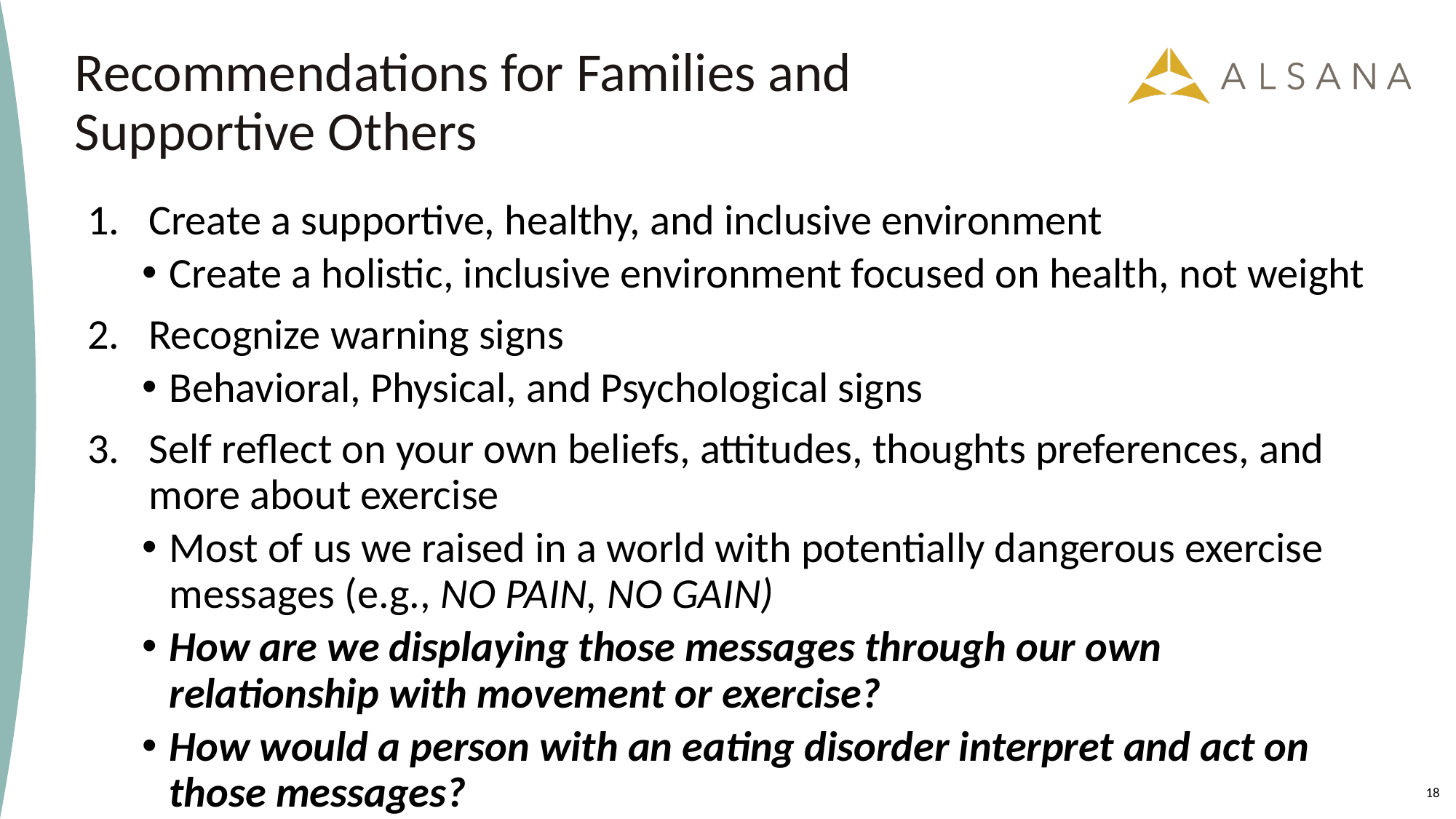

# Recommendations for Families and Supportive Others
Create a supportive, healthy, and inclusive environment
Create a holistic, inclusive environment focused on health, not weight
Recognize warning signs
Behavioral, Physical, and Psychological signs
Self reflect on your own beliefs, attitudes, thoughts preferences, and more about exercise
Most of us we raised in a world with potentially dangerous exercise messages (e.g., NO PAIN, NO GAIN)
How are we displaying those messages through our own relationship with movement or exercise?
How would a person with an eating disorder interpret and act on those messages?

18